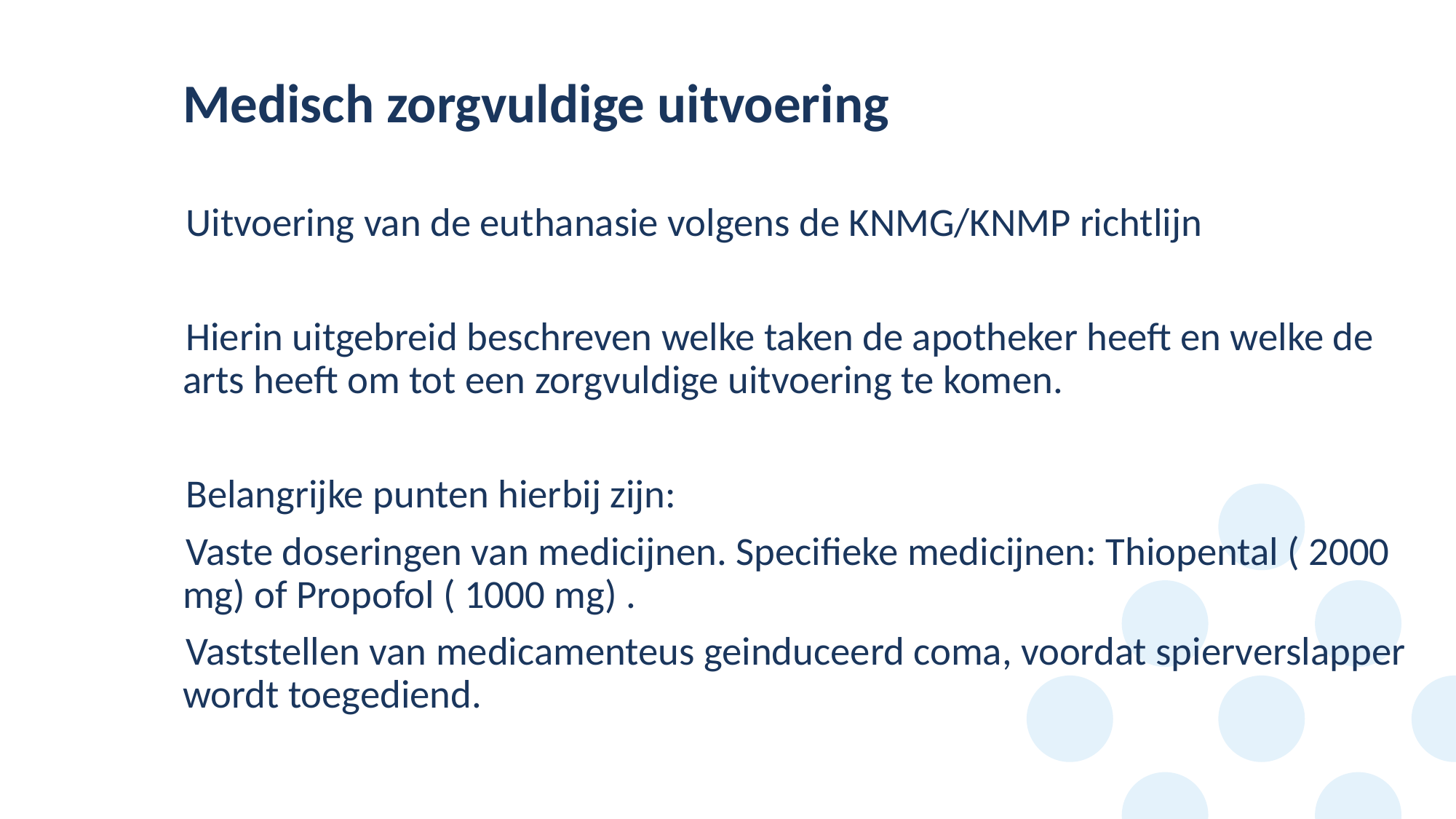

# Medisch zorgvuldige uitvoering
Uitvoering van de euthanasie volgens de KNMG/KNMP richtlijn

Hierin uitgebreid beschreven welke taken de apotheker heeft en welke de arts heeft om tot een zorgvuldige uitvoering te komen.

Belangrijke punten hierbij zijn:
Vaste doseringen van medicijnen. Specifieke medicijnen: Thiopental ( 2000 mg) of Propofol ( 1000 mg) .
Vaststellen van medicamenteus geinduceerd coma, voordat spierverslapper wordt toegediend.